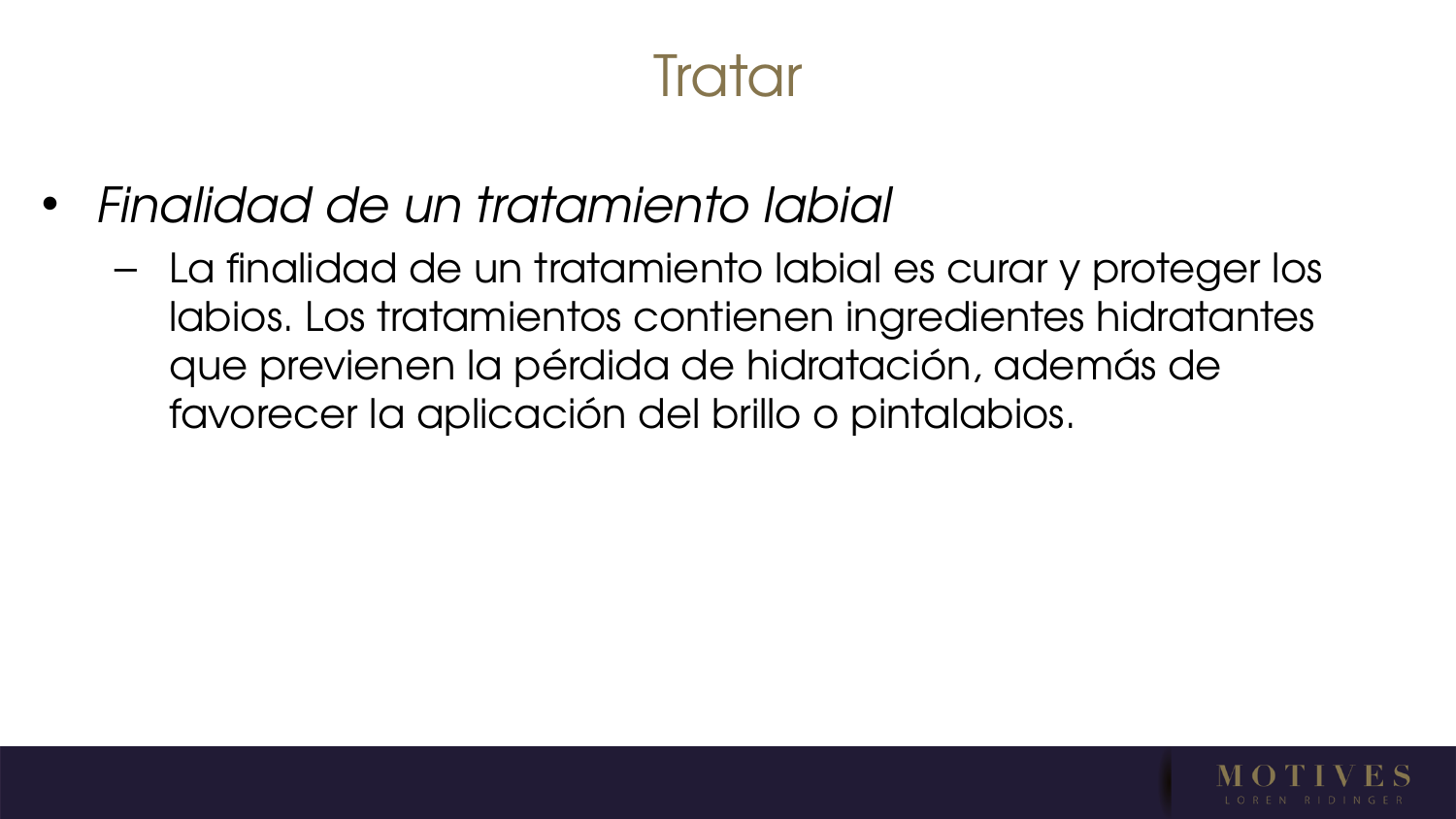

# Tratar
Finalidad de un tratamiento labial
La finalidad de un tratamiento labial es curar y proteger los labios. Los tratamientos contienen ingredientes hidratantes que previenen la pérdida de hidratación, además de favorecer la aplicación del brillo o pintalabios.